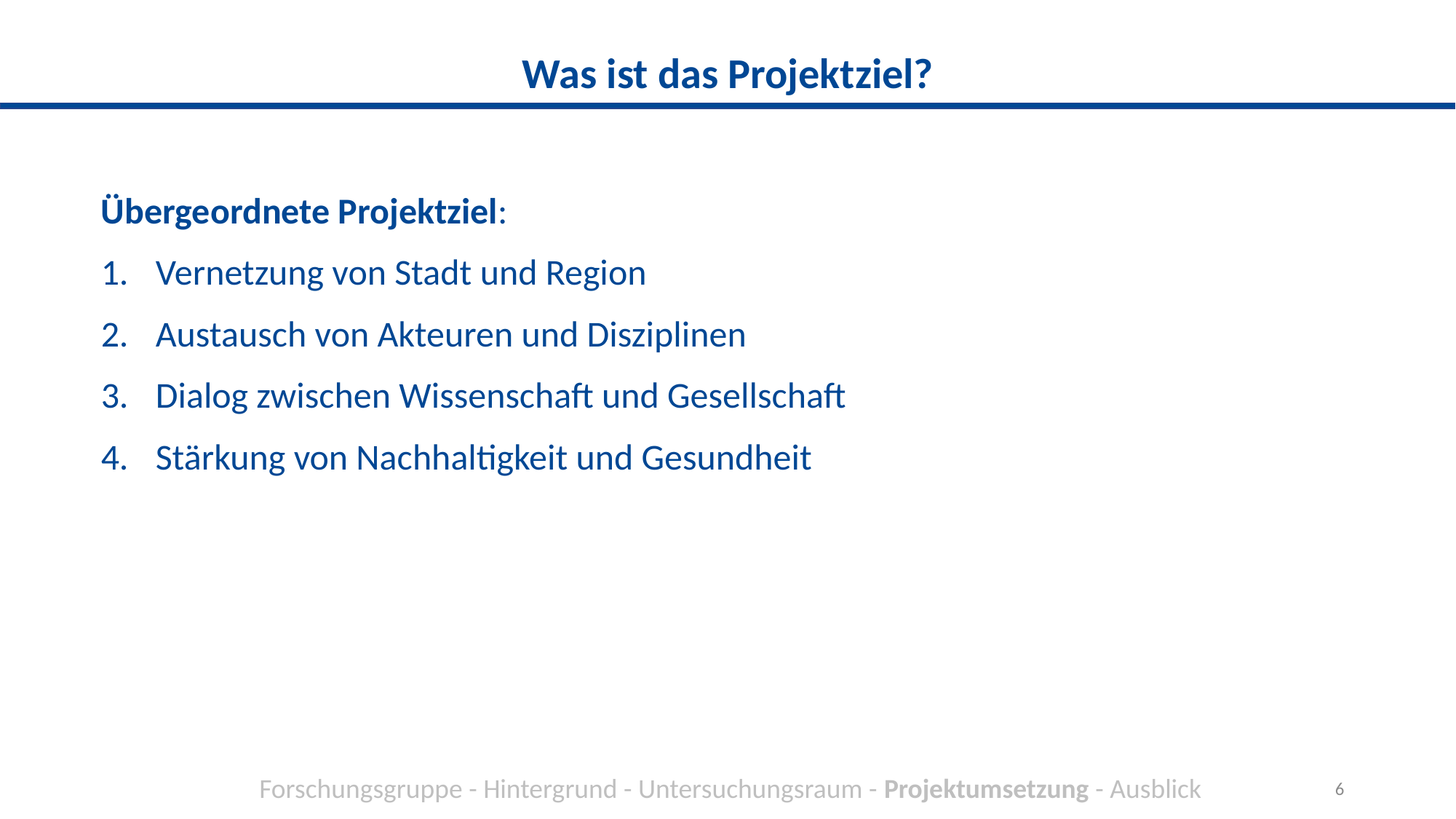

Was ist das Projektziel?

Übergeordnete Projektziel:
Vernetzung von Stadt und Region
Austausch von Akteuren und Disziplinen
Dialog zwischen Wissenschaft und Gesellschaft
Stärkung von Nachhaltigkeit und Gesundheit
Forschungsgruppe - Hintergrund - Untersuchungsraum - Projektumsetzung - Ausblick
6